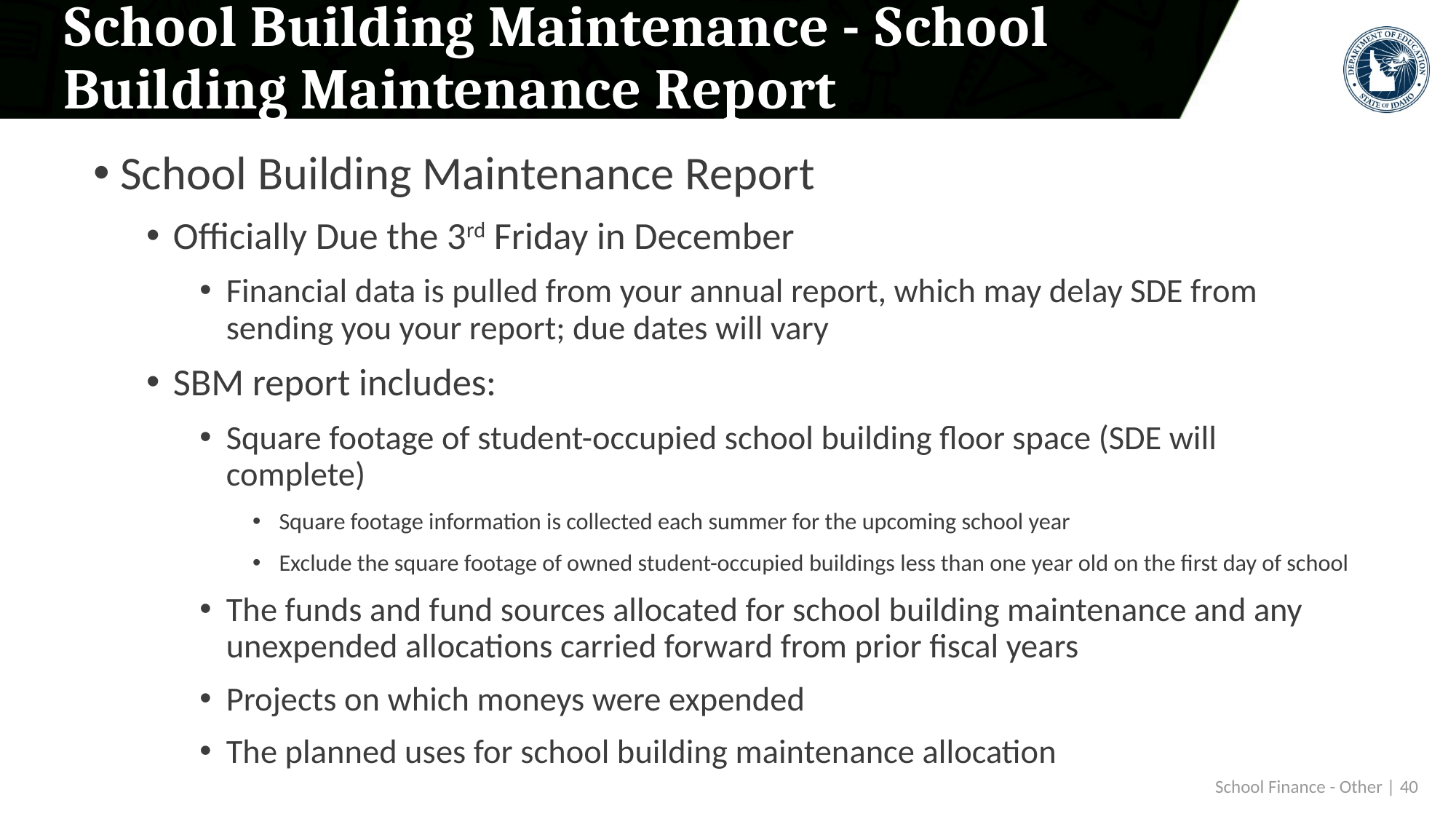

# School Building Maintenance - School Building Maintenance Report
School Building Maintenance Report
Officially Due the 3rd Friday in December
Financial data is pulled from your annual report, which may delay SDE from sending you your report; due dates will vary
SBM report includes:
Square footage of student-occupied school building floor space (SDE will complete)
Square footage information is collected each summer for the upcoming school year
Exclude the square footage of owned student-occupied buildings less than one year old on the first day of school
The funds and fund sources allocated for school building maintenance and any unexpended allocations carried forward from prior fiscal years
Projects on which moneys were expended
The planned uses for school building maintenance allocation

School Finance - Other | 40